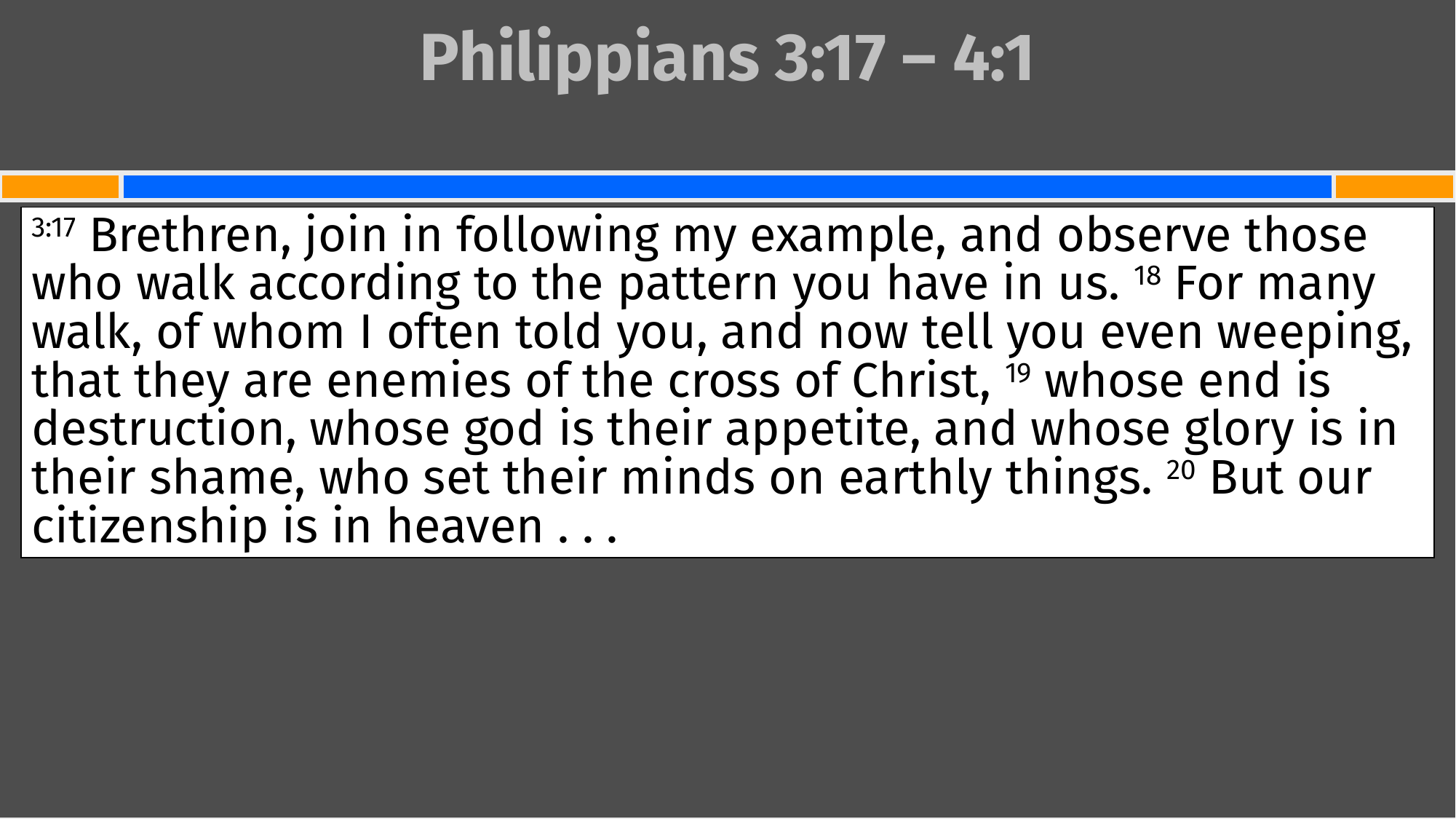

# Philippians 3:17 – 4:1

3:17 Brethren, join in following my example, and observe those who walk according to the pattern you have in us. 18 For many walk, of whom I often told you, and now tell you even weeping, that they are enemies of the cross of Christ, 19 whose end is destruction, whose god is their appetite, and whose glory is in their shame, who set their minds on earthly things. 20 But our citizenship is in heaven . . .